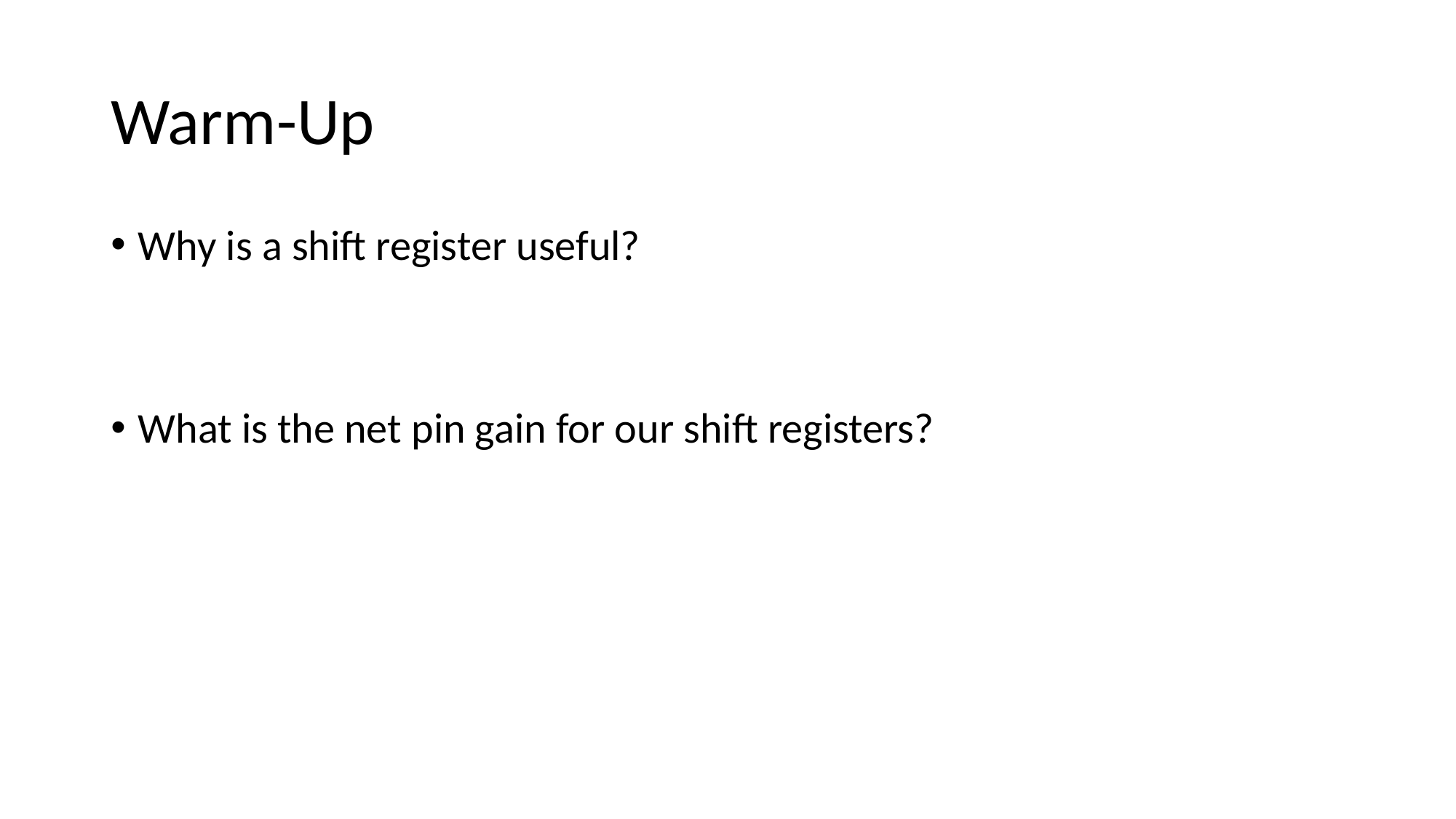

# Warm-Up
Why is a shift register useful?

What is the net pin gain for our shift registers?